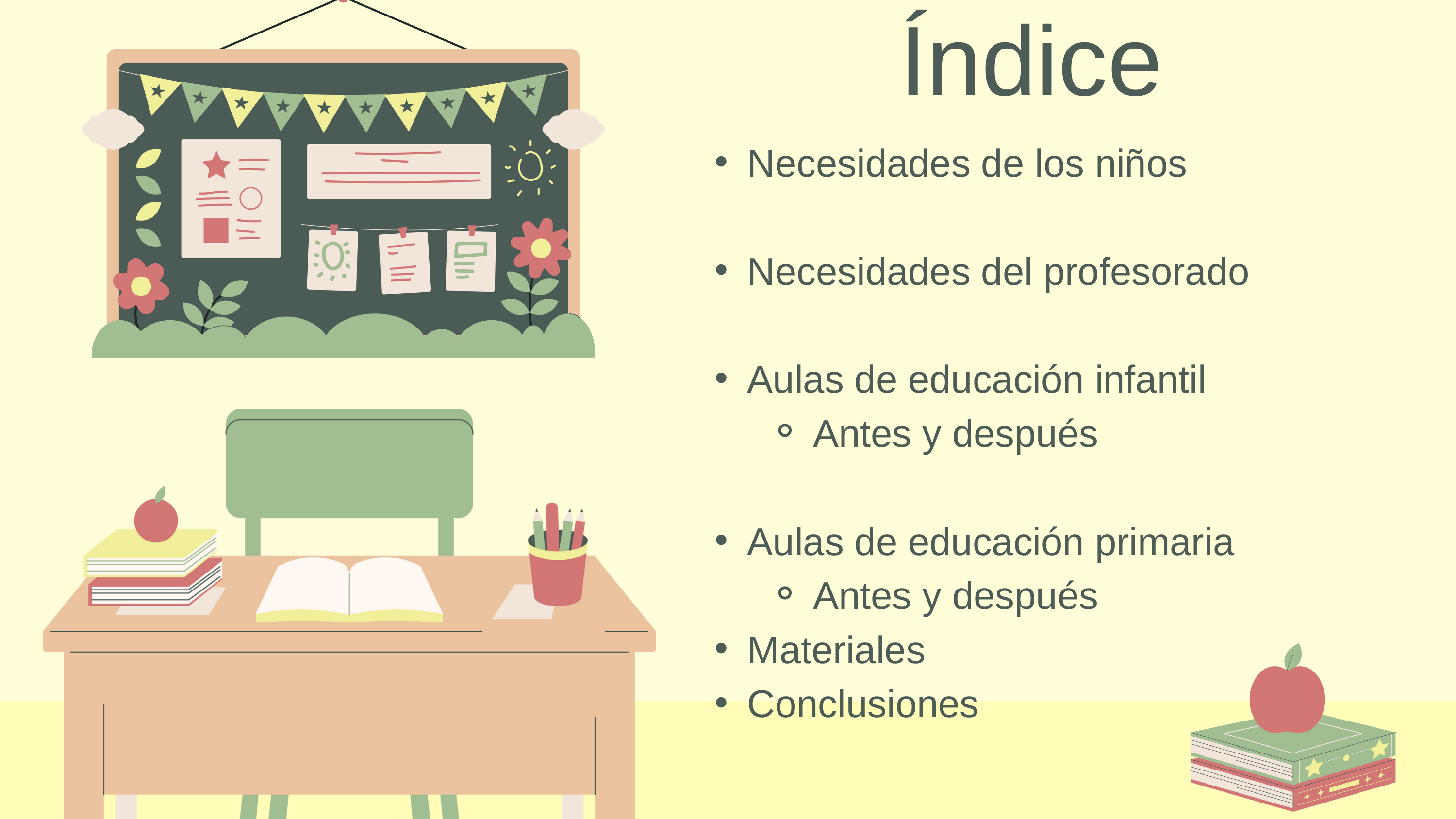

Índice
Necesidades de los niños

Necesidades del profesorado

Aulas de educación infantil
Antes y después

Aulas de educación primaria
Antes y después
Materiales
Conclusiones